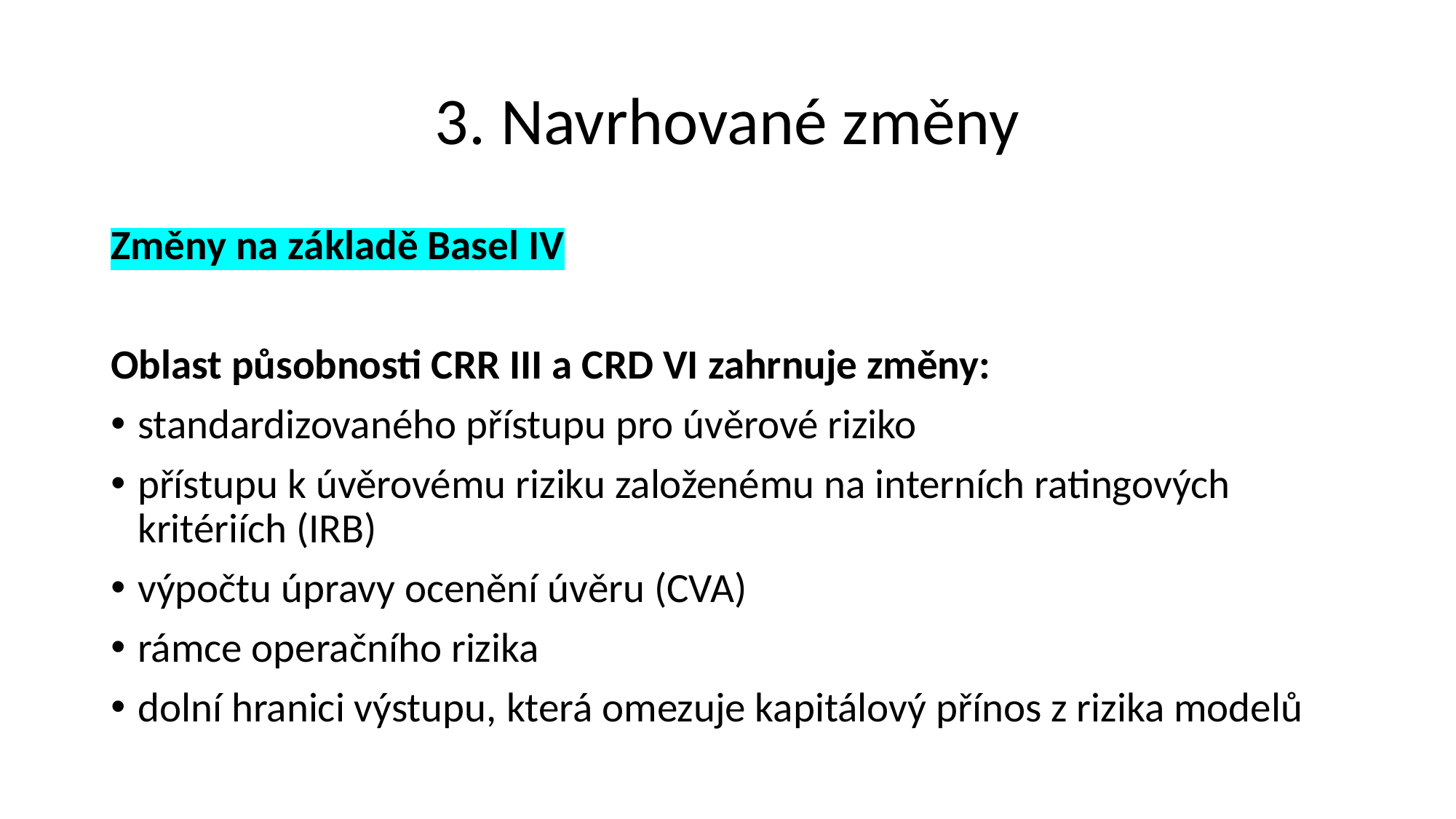

# 3. Navrhované změny
Změny na základě Basel IV

Oblast působnosti CRR III a CRD VI zahrnuje změny:
standardizovaného přístupu pro úvěrové riziko
přístupu k úvěrovému riziku založenému na interních ratingových kritériích (IRB)
výpočtu úpravy ocenění úvěru (CVA)
rámce operačního rizika
dolní hranici výstupu, která omezuje kapitálový přínos z rizika modelů